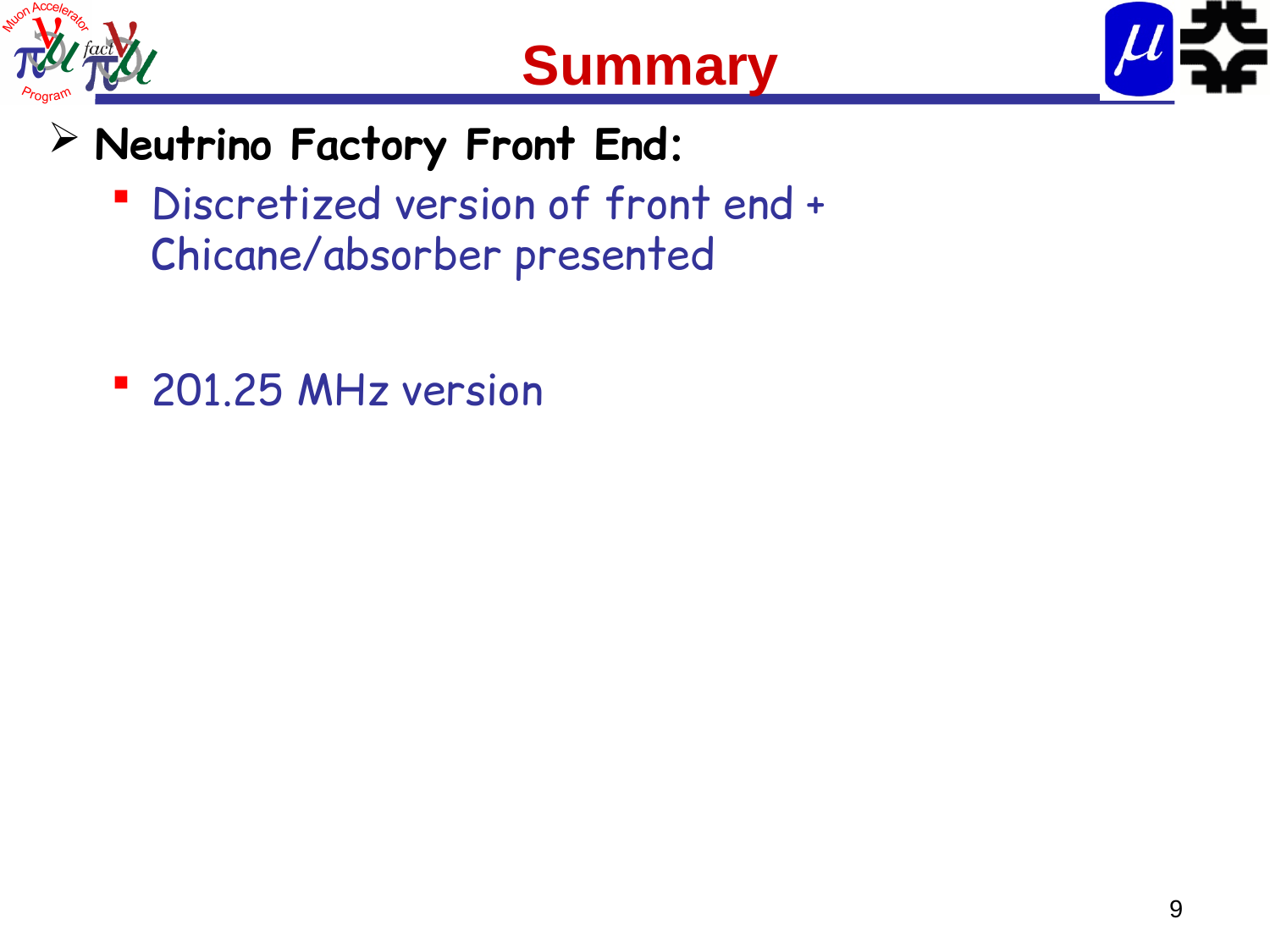

# Summary
Neutrino Factory Front End:
Discretized version of front end + Chicane/absorber presented

201.25 MHz version

9